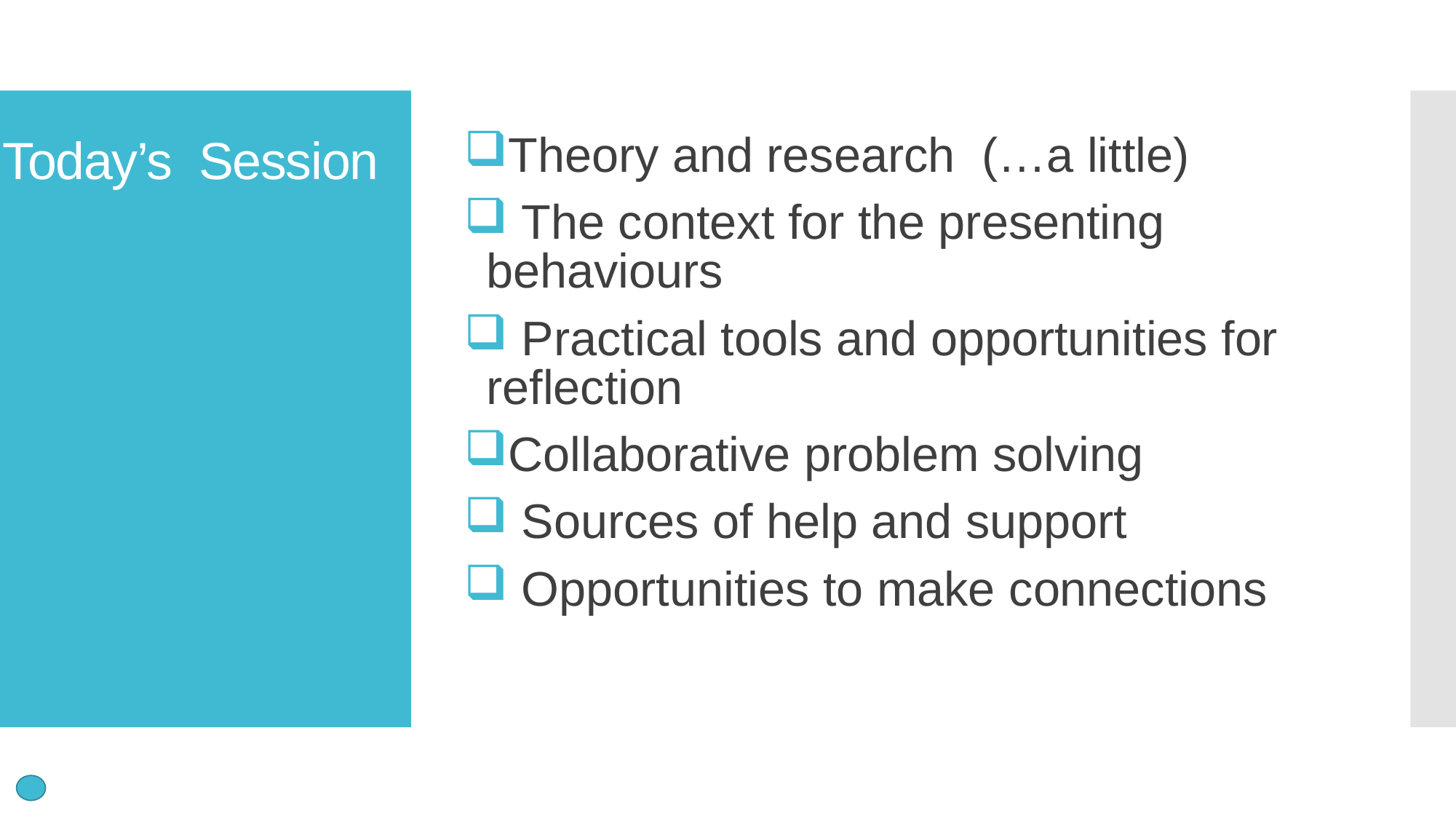

# Today’s  Session
Theory and research  (…a little)
 The context for the presenting behaviours
 Practical tools and opportunities for reflection
Collaborative problem solving
 Sources of help and support
 Opportunities to make connections